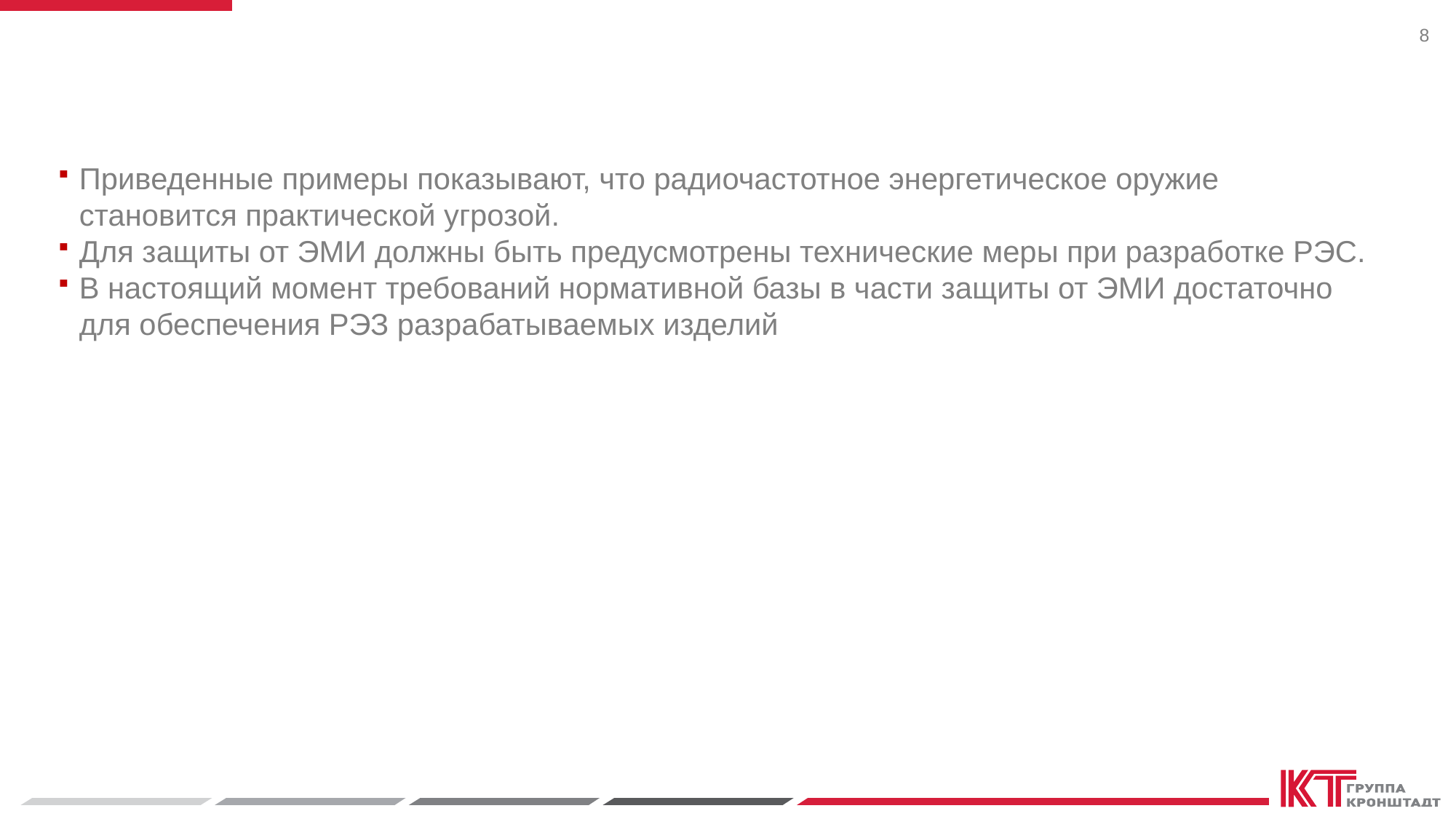

8
Приведенные примеры показывают, что радиочастотное энергетическое оружие становится практической угрозой.
Для защиты от ЭМИ должны быть предусмотрены технические меры при разработке РЭС.
В настоящий момент требований нормативной базы в части защиты от ЭМИ достаточно для обеспечения РЭЗ разрабатываемых изделий